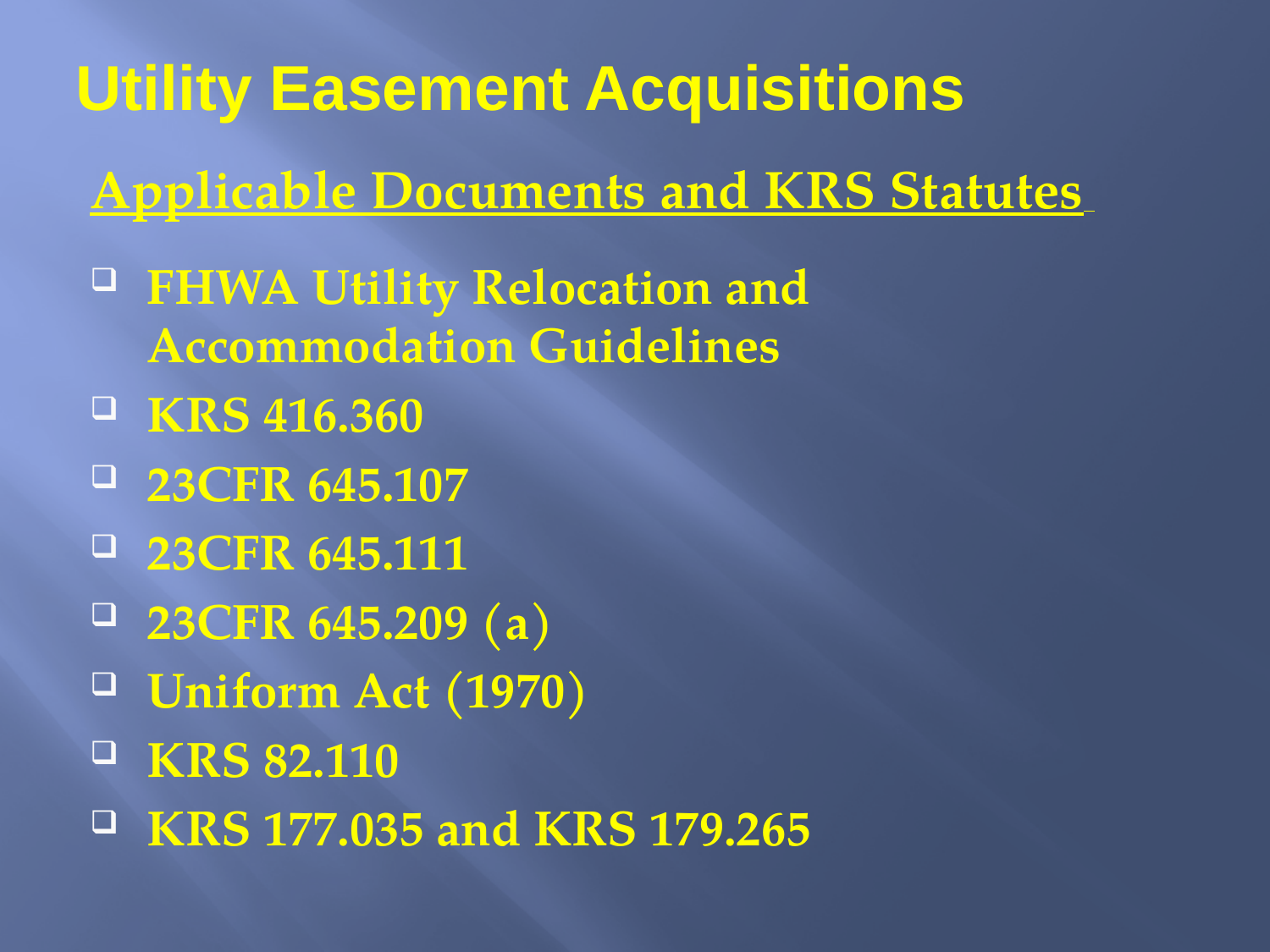

# Utility Easement Acquisitions
Applicable Documents and KRS Statutes
FHWA Utility Relocation and Accommodation Guidelines
KRS 416.360
23CFR 645.107
23CFR 645.111
23CFR 645.209 (a)
Uniform Act (1970)
KRS 82.110
KRS 177.035 and KRS 179.265